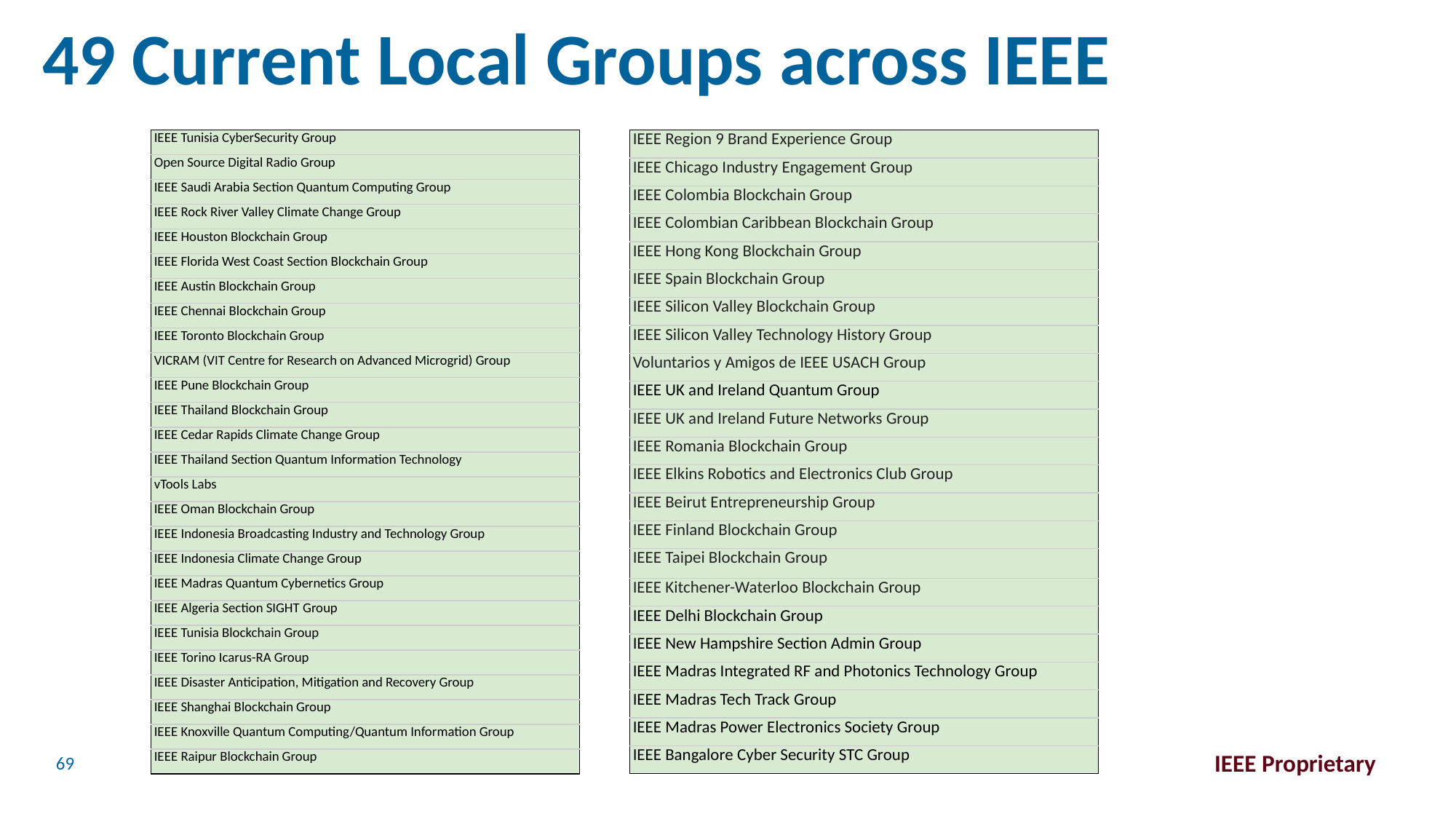

# 49 Current Local Groups across IEEE
| IEEE Tunisia CyberSecurity Group |
| --- |
| Open Source Digital Radio Group |
| IEEE Saudi Arabia Section Quantum Computing Group |
| IEEE Rock River Valley Climate Change Group |
| IEEE Houston Blockchain Group |
| IEEE Florida West Coast Section Blockchain Group |
| IEEE Austin Blockchain Group |
| IEEE Chennai Blockchain Group |
| IEEE Toronto Blockchain Group |
| VICRAM (VIT Centre for Research on Advanced Microgrid) Group |
| IEEE Pune Blockchain Group |
| IEEE Thailand Blockchain Group |
| IEEE Cedar Rapids Climate Change Group |
| IEEE Thailand Section Quantum Information Technology |
| vTools Labs |
| IEEE Oman Blockchain Group |
| IEEE Indonesia Broadcasting Industry and Technology Group |
| IEEE Indonesia Climate Change Group |
| IEEE Madras Quantum Cybernetics Group |
| IEEE Algeria Section SIGHT Group |
| IEEE Tunisia Blockchain Group |
| IEEE Torino Icarus-RA Group |
| IEEE Disaster Anticipation, Mitigation and Recovery Group |
| IEEE Shanghai Blockchain Group |
| IEEE Knoxville Quantum Computing/Quantum Information Group |
| IEEE Raipur Blockchain Group |
| IEEE Region 9 Brand Experience Group |
| --- |
| IEEE Chicago Industry Engagement Group |
| IEEE Colombia Blockchain Group |
| IEEE Colombian Caribbean Blockchain Group |
| IEEE Hong Kong Blockchain Group |
| IEEE Spain Blockchain Group |
| IEEE Silicon Valley Blockchain Group |
| IEEE Silicon Valley Technology History Group |
| Voluntarios y Amigos de IEEE USACH Group |
| IEEE UK and Ireland Quantum Group |
| IEEE UK and Ireland Future Networks Group |
| IEEE Romania Blockchain Group |
| IEEE Elkins Robotics and Electronics Club Group |
| IEEE Beirut Entrepreneurship Group |
| IEEE Finland Blockchain Group |
| IEEE Taipei Blockchain Group |
| IEEE Kitchener-Waterloo Blockchain Group |
| IEEE Delhi Blockchain Group |
| IEEE New Hampshire Section Admin Group |
| IEEE Madras Integrated RF and Photonics Technology Group |
| IEEE Madras Tech Track Group |
| IEEE Madras Power Electronics Society Group |
| IEEE Bangalore Cyber Security STC Group |

IEEE Proprietary
69